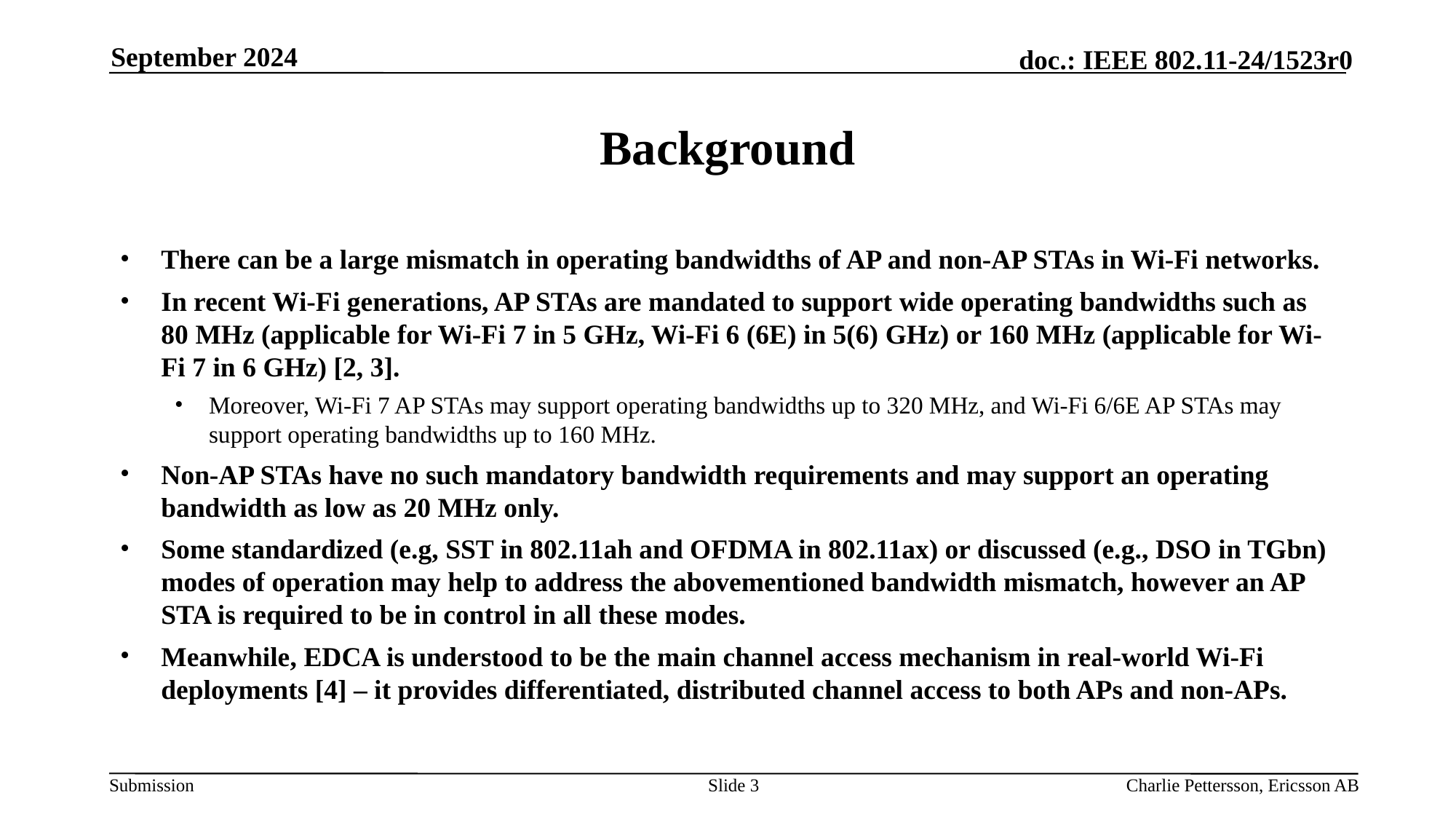

September 2024
# Background
There can be a large mismatch in operating bandwidths of AP and non-AP STAs in Wi-Fi networks.
In recent Wi-Fi generations, AP STAs are mandated to support wide operating bandwidths such as 80 MHz (applicable for Wi-Fi 7 in 5 GHz, Wi-Fi 6 (6E) in 5(6) GHz) or 160 MHz (applicable for Wi-Fi 7 in 6 GHz) [2, 3].
Moreover, Wi-Fi 7 AP STAs may support operating bandwidths up to 320 MHz, and Wi-Fi 6/6E AP STAs may support operating bandwidths up to 160 MHz.
Non-AP STAs have no such mandatory bandwidth requirements and may support an operating bandwidth as low as 20 MHz only.
Some standardized (e.g, SST in 802.11ah and OFDMA in 802.11ax) or discussed (e.g., DSO in TGbn) modes of operation may help to address the abovementioned bandwidth mismatch, however an AP STA is required to be in control in all these modes.
Meanwhile, EDCA is understood to be the main channel access mechanism in real-world Wi-Fi deployments [4] – it provides differentiated, distributed channel access to both APs and non-APs.
Slide 3
Charlie Pettersson, Ericsson AB